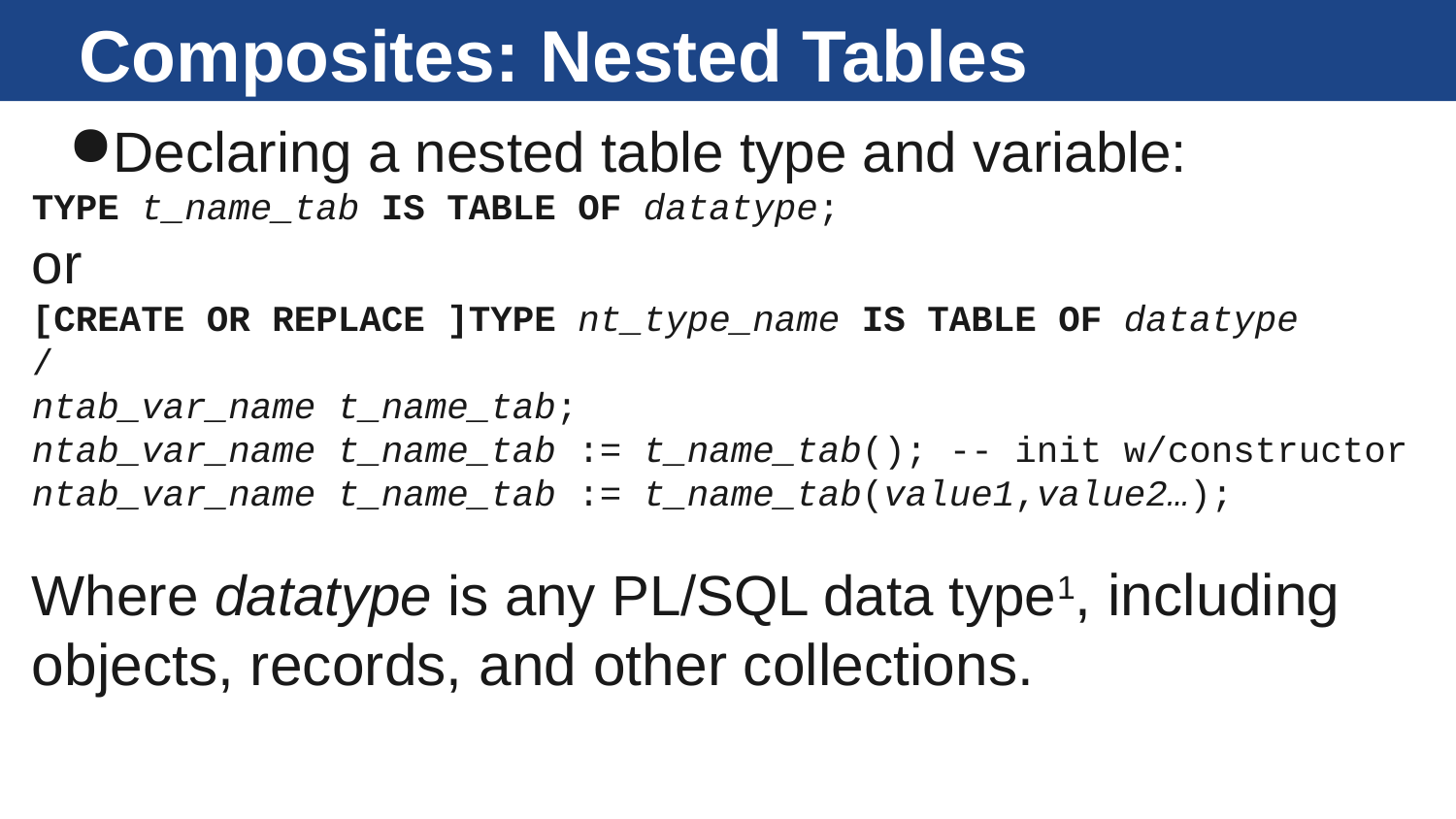

# Composites: Nested Tables
Declaring a nested table type and variable:
TYPE t_name_tab IS TABLE OF datatype;
or
[CREATE OR REPLACE ]TYPE nt_type_name IS TABLE OF datatype
/
ntab_var_name t_name_tab;
ntab_var_name t_name_tab := t_name_tab(); -- init w/constructor
ntab_var_name t_name_tab := t_name_tab(value1,value2…);

Where datatype is any PL/SQL data type1, including objects, records, and other collections.